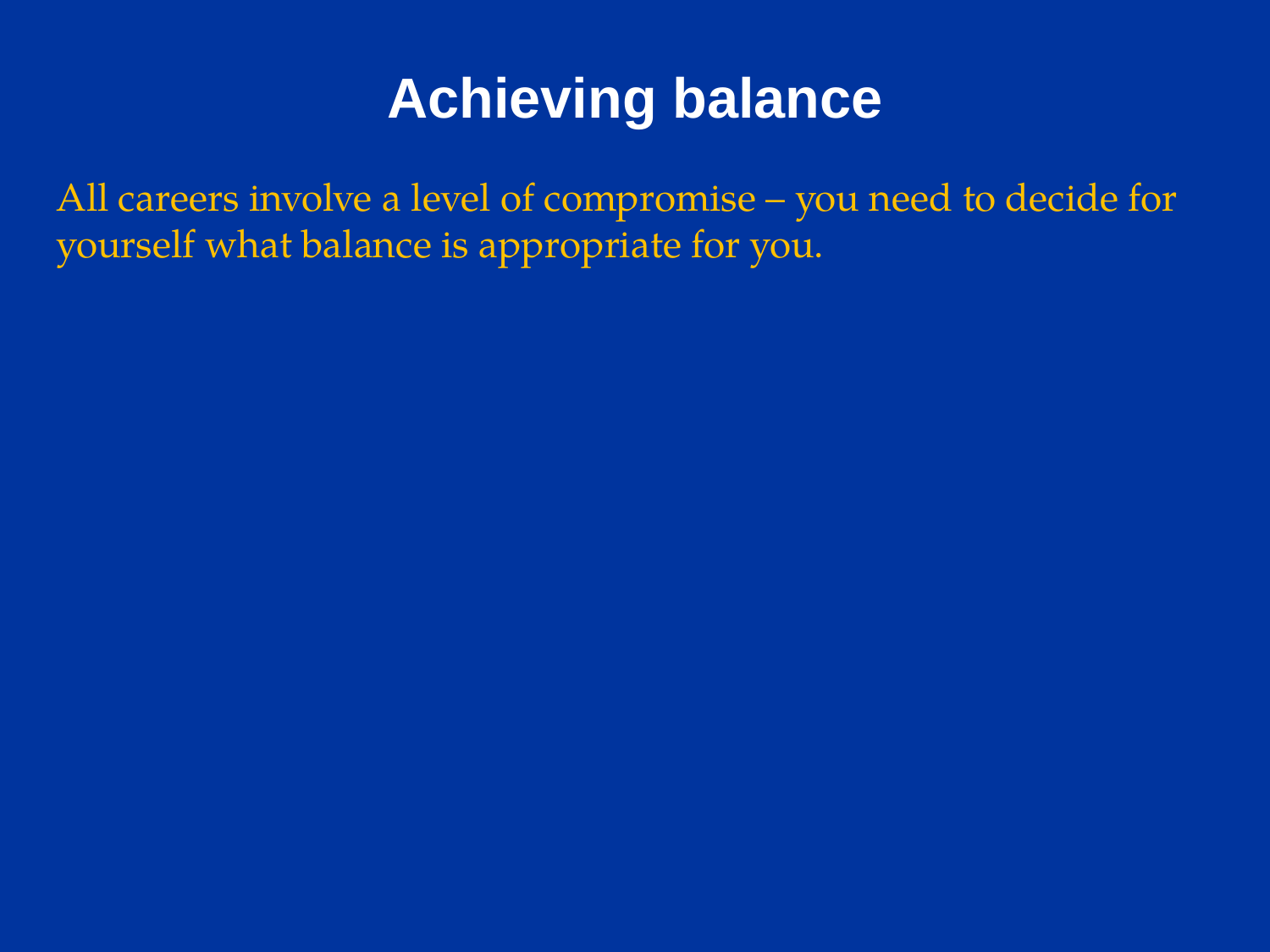

# Achieving balance
All careers involve a level of compromise – you need to decide for yourself what balance is appropriate for you.